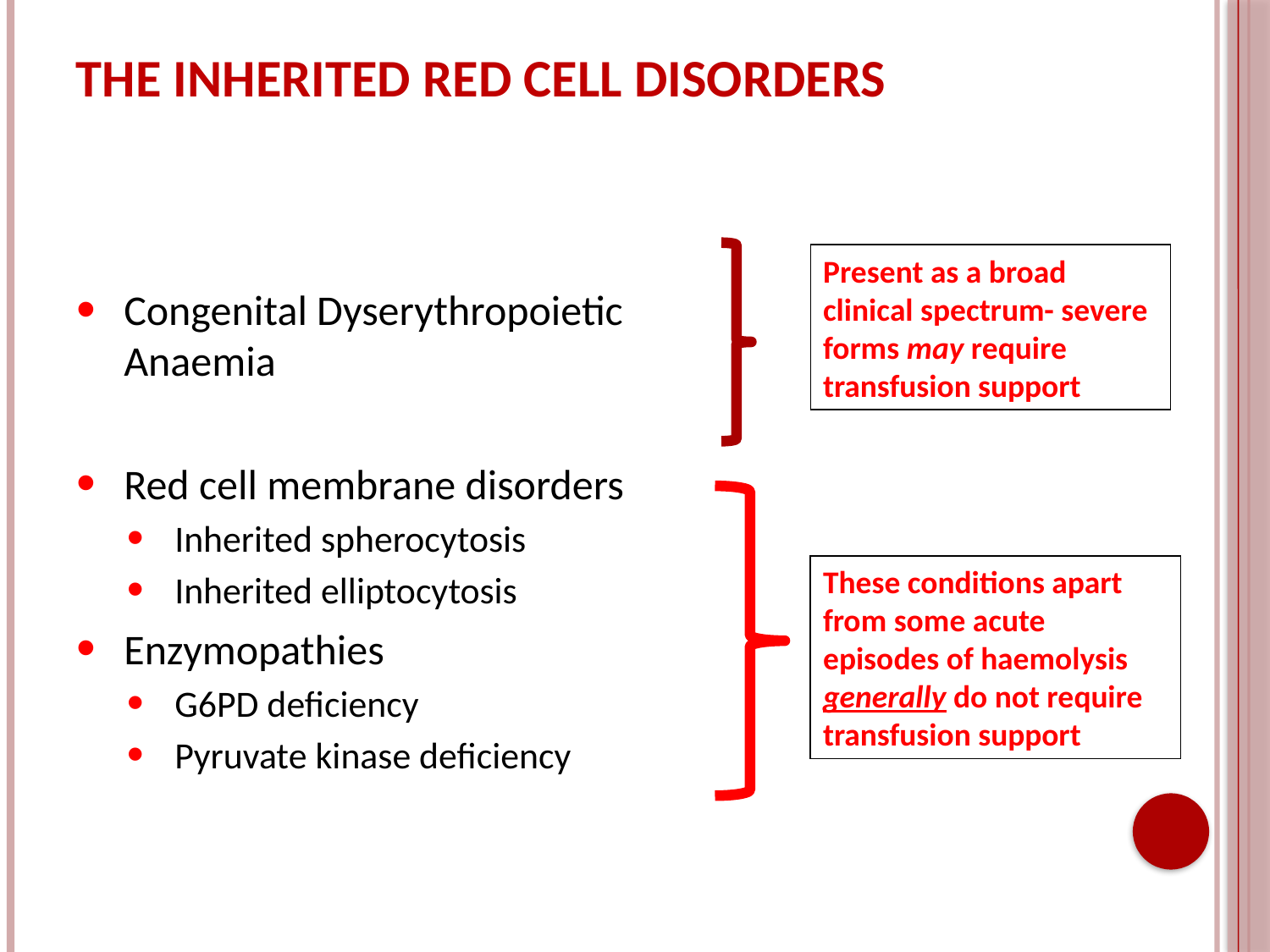

# The Inherited Red Cell Disorders

Congenital Dyserythropoietic  Anaemia

Red cell membrane disorders
Inherited spherocytosis
Inherited elliptocytosis
Enzymopathies
G6PD deficiency
Pyruvate kinase deficiency

Present as a broad clinical spectrum- severe forms may require transfusion support

These conditions apart from some acute episodes of haemolysis  generally do not require transfusion support